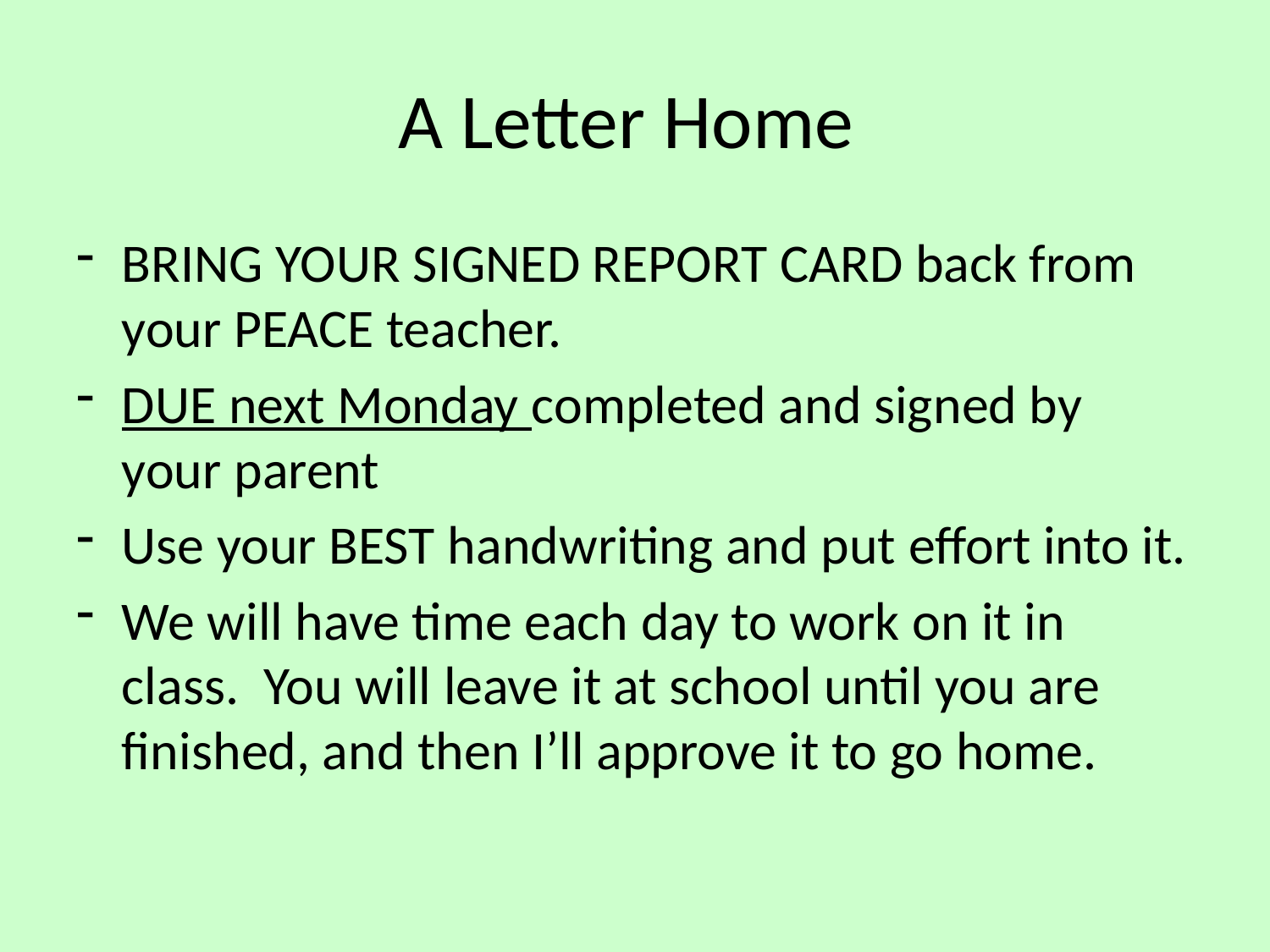

# A Letter Home
BRING YOUR SIGNED REPORT CARD back from your PEACE teacher.
DUE next Monday completed and signed by your parent
Use your BEST handwriting and put effort into it.
We will have time each day to work on it in class.  You will leave it at school until you are finished, and then I’ll approve it to go home.